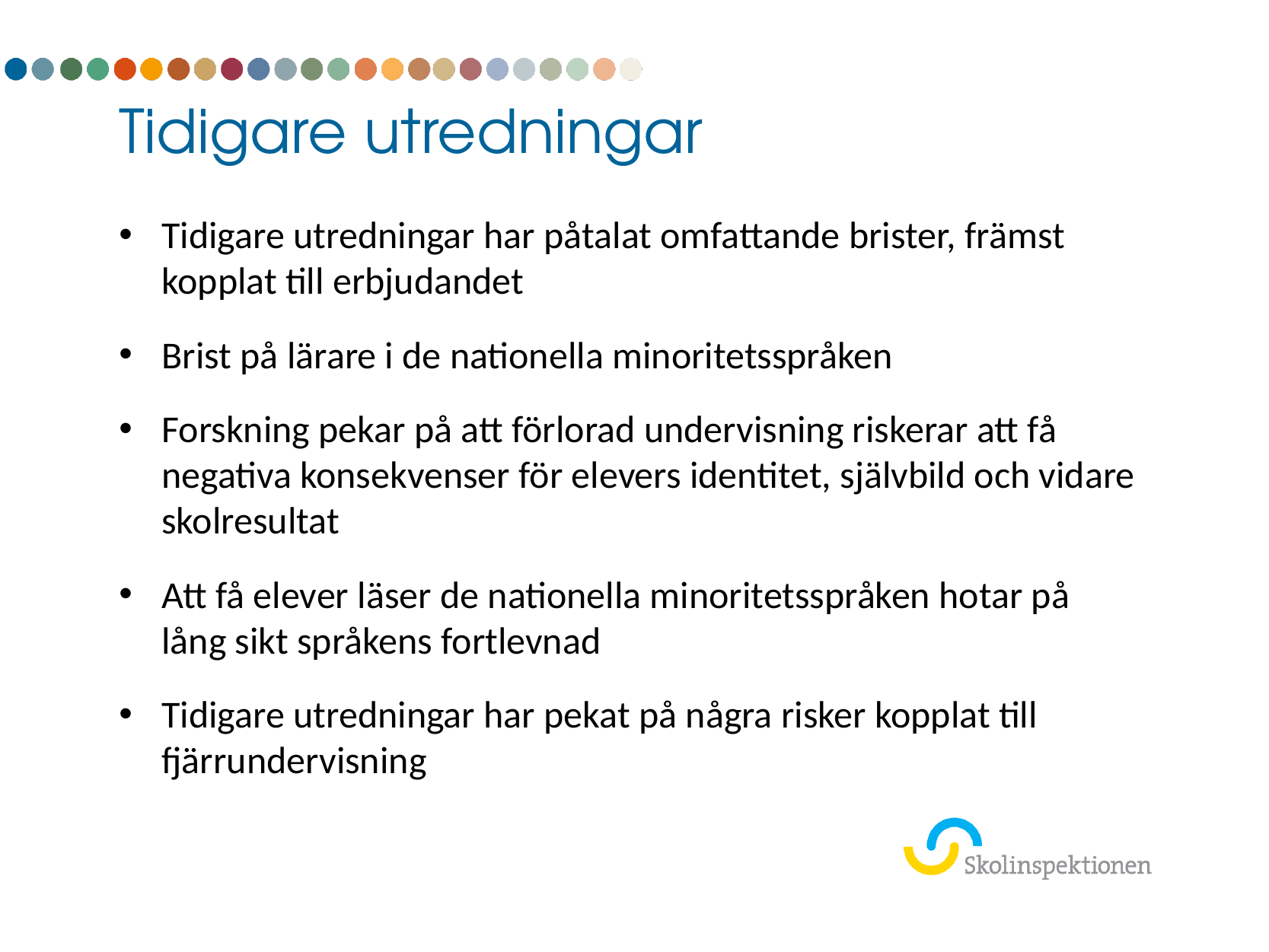

# Tidigare utredningar
Tidigare utredningar har påtalat omfattande brister, främst kopplat till erbjudandet
Brist på lärare i de nationella minoritetsspråken
Forskning pekar på att förlorad undervisning riskerar att få negativa konsekvenser för elevers identitet, självbild och vidare skolresultat
Att få elever läser de nationella minoritetsspråken hotar på lång sikt språkens fortlevnad
Tidigare utredningar har pekat på några risker kopplat till fjärrundervisning